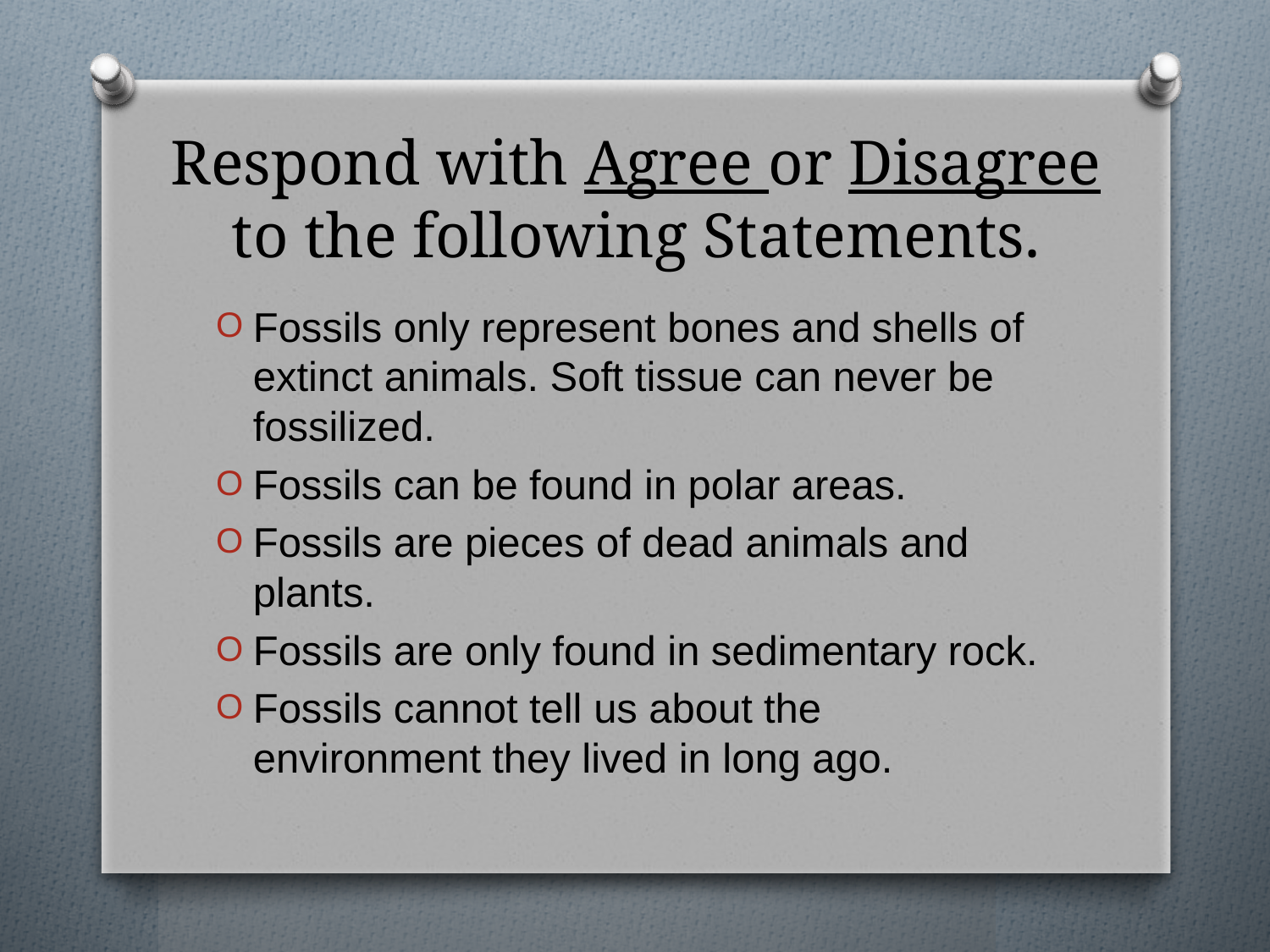

# Respond with Agree or Disagree to the following Statements.
Fossils only represent bones and shells of extinct animals. Soft tissue can never be fossilized.
Fossils can be found in polar areas.
Fossils are pieces of dead animals and plants.
Fossils are only found in sedimentary rock.
Fossils cannot tell us about the environment they lived in long ago.